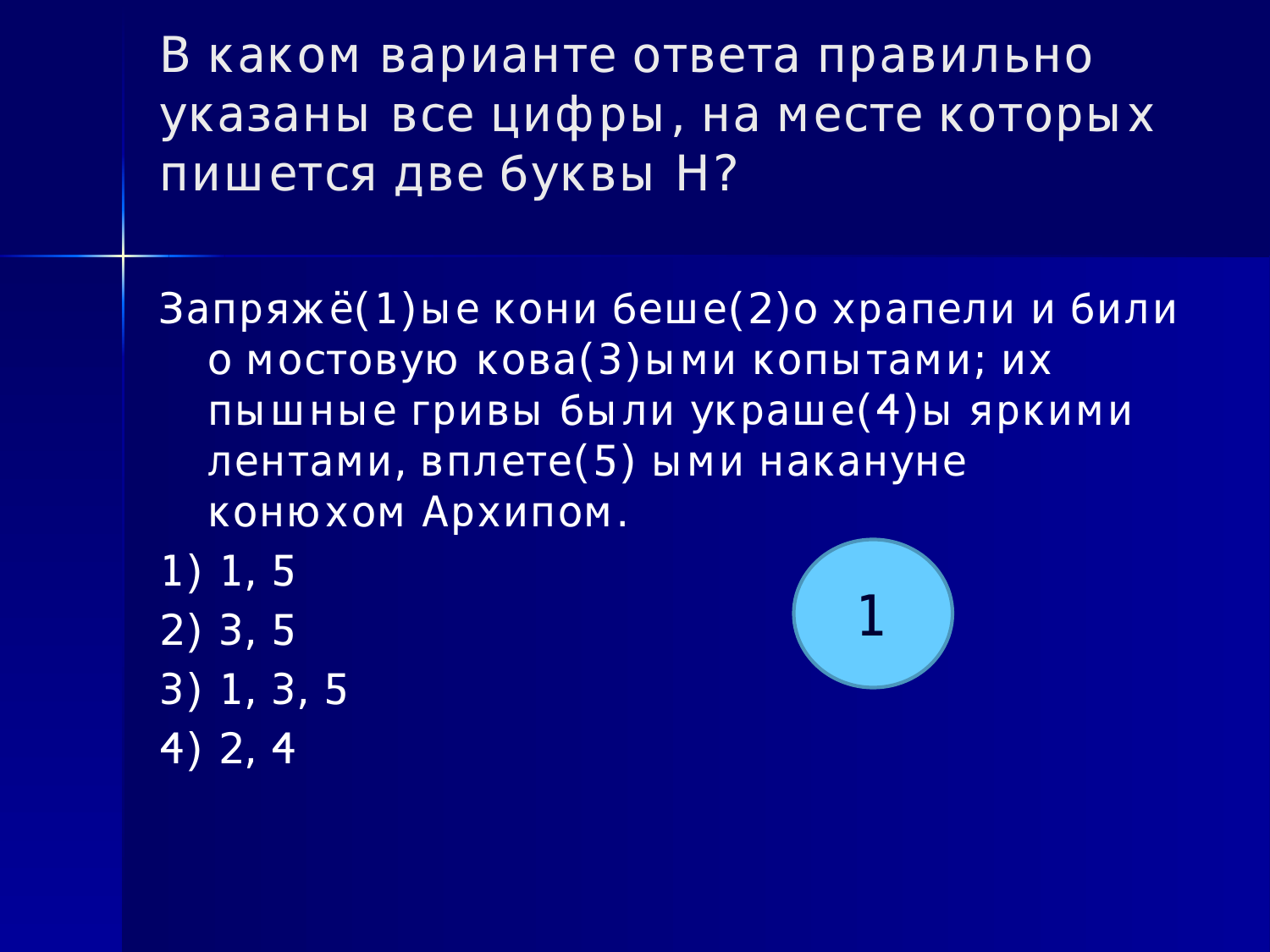

# В каком варианте ответа правильно указаны все цифры, на месте которых пишется две буквы Н?
Запряжё(1)ые кони беше(2)о храпели и били о мостовую кова(3)ыми копытами; их пышные гривы были украше(4)ы яркими лентами, вплете(5) ыми накануне конюхом Архипом.
1) 1, 5
2) 3, 5
3) 1, 3, 5
4) 2, 4

1